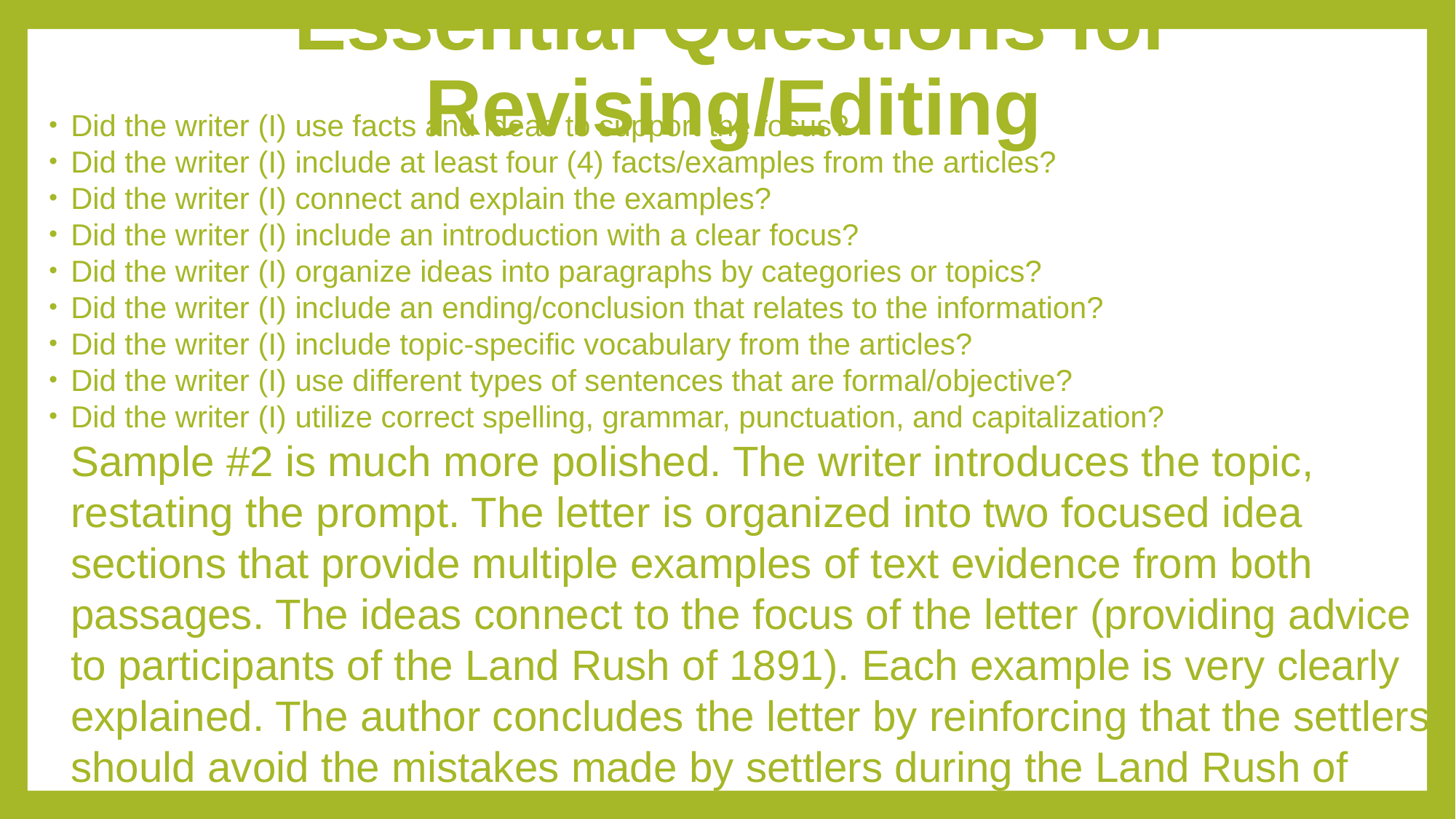

# Essential Questions for Revising/Editing
Did the writer (I) use facts and ideas to support the focus?
Did the writer (I) include at least four (4) facts/examples from the articles?
Did the writer (I) connect and explain the examples?
Did the writer (I) include an introduction with a clear focus?
Did the writer (I) organize ideas into paragraphs by categories or topics?
Did the writer (I) include an ending/conclusion that relates to the information?
Did the writer (I) include topic-specific vocabulary from the articles?
Did the writer (I) use different types of sentences that are formal/objective?
Did the writer (I) utilize correct spelling, grammar, punctuation, and capitalization?
Sample #2 is much more polished. The writer introduces the topic, restating the prompt. The letter is organized into two focused idea sections that provide multiple examples of text evidence from both passages. The ideas connect to the focus of the letter (providing advice to participants of the Land Rush of 1891). Each example is very clearly explained. The author concludes the letter by reinforcing that the settlers should avoid the mistakes made by settlers during the Land Rush of 1889. This sample would receive a grade of “4.”